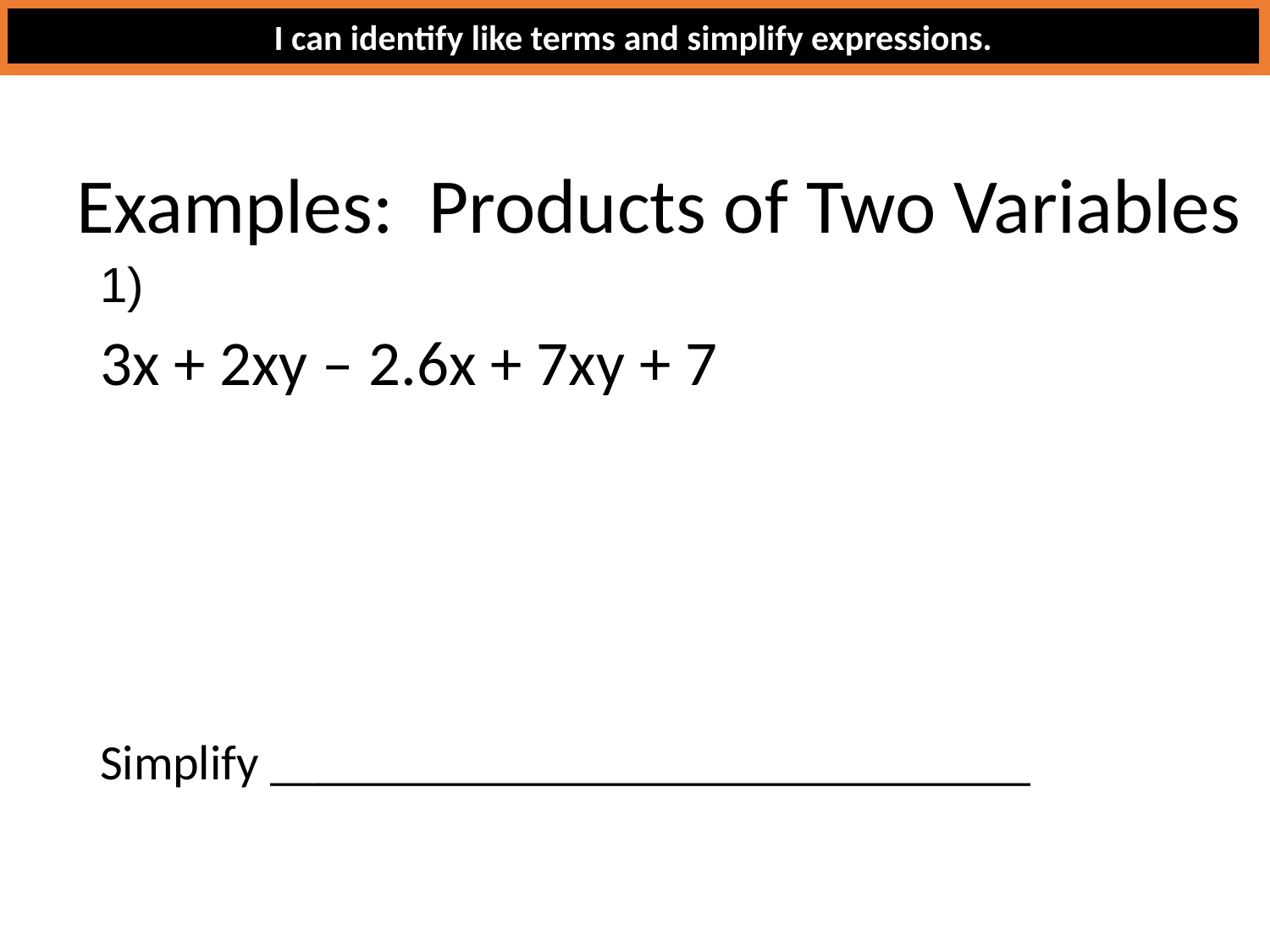

I can identify like terms and simplify expressions.
# Examples:  Products of Two Variables
1)
3x + 2xy – 2.6x + 7xy + 7

Simplify _______________________________